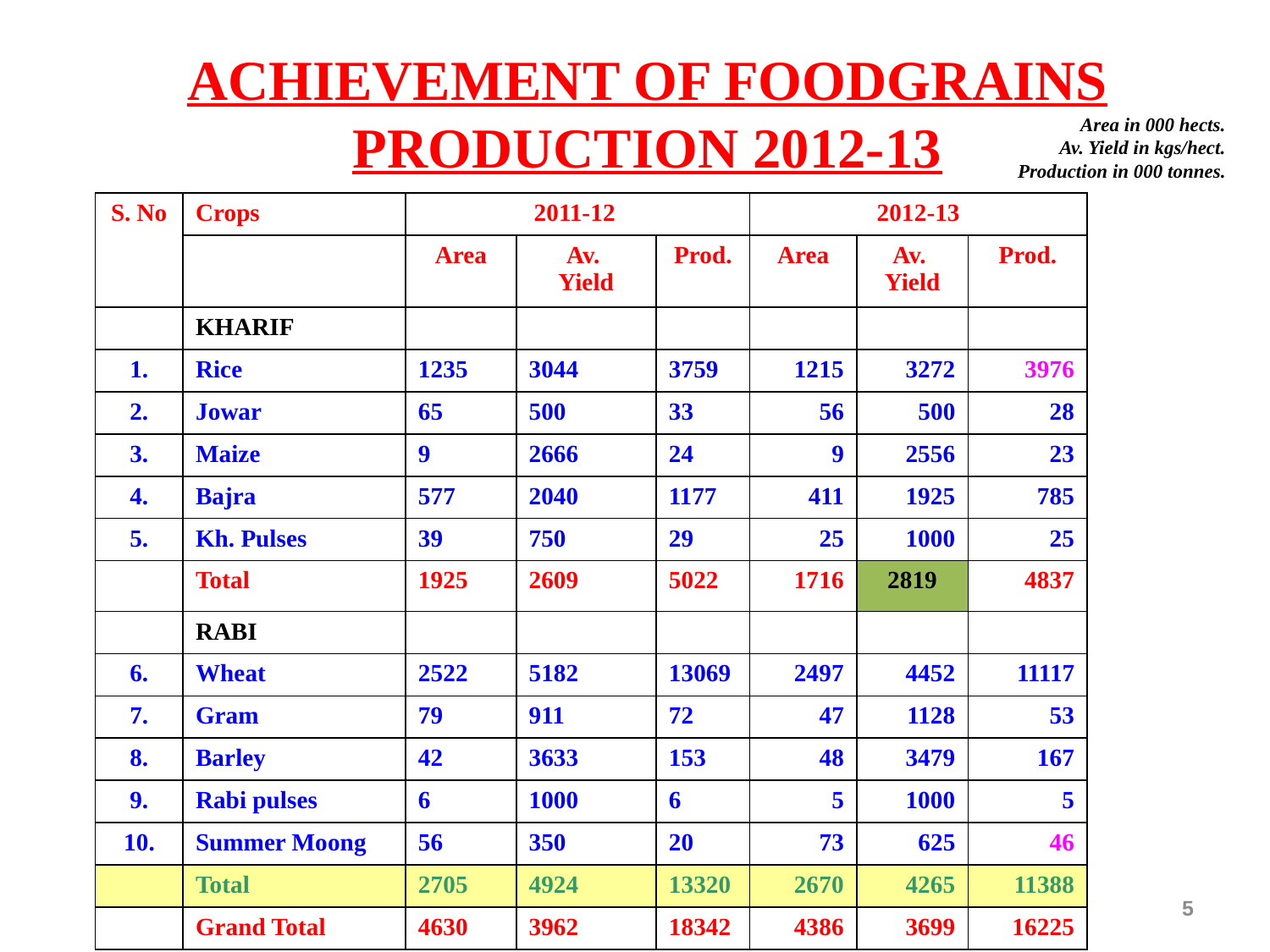

ACHIEVEMENT OF FOODGRAINS PRODUCTION 2012-13
Area in 000 hects.
Av. Yield in kgs/hect.
Production in 000 tonnes.
| S. No | Crops | 2011-12 |  |  | 2012-13 |  |  |
| --- | --- | --- | --- | --- | --- | --- | --- |
|  |  | Area | Av. Yield | Prod. | Area | Av. Yield | Prod. |
|  | KHARIF |  |  |  |  |  |  |
| 1. | Rice | 1235 | 3044 | 3759 | 1215 | 3272 | 3976 |
| 2. | Jowar | 65 | 500 | 33 | 56 | 500 | 28 |
| 3. | Maize | 9 | 2666 | 24 | 9 | 2556 | 23 |
| 4. | Bajra | 577 | 2040 | 1177 | 411 | 1925 | 785 |
| 5. | Kh. Pulses | 39 | 750 | 29 | 25 | 1000 | 25 |
|  | Total | 1925 | 2609 | 5022 | 1716 | 2819 | 4837 |
|  | RABI |  |  |  |  |  |  |
| 6. | Wheat | 2522 | 5182 | 13069 | 2497 | 4452 | 11117 |
| 7. | Gram | 79 | 911 | 72 | 47 | 1128 | 53 |
| 8. | Barley | 42 | 3633 | 153 | 48 | 3479 | 167 |
| 9. | Rabi pulses | 6 | 1000 | 6 | 5 | 1000 | 5 |
| 10. | Summer Moong | 56 | 350 | 20 | 73 | 625 | 46 |
|  | Total | 2705 | 4924 | 13320 | 2670 | 4265 | 11388 |
|  | Grand Total | 4630 | 3962 | 18342 | 4386 | 3699 | 16225 |
5